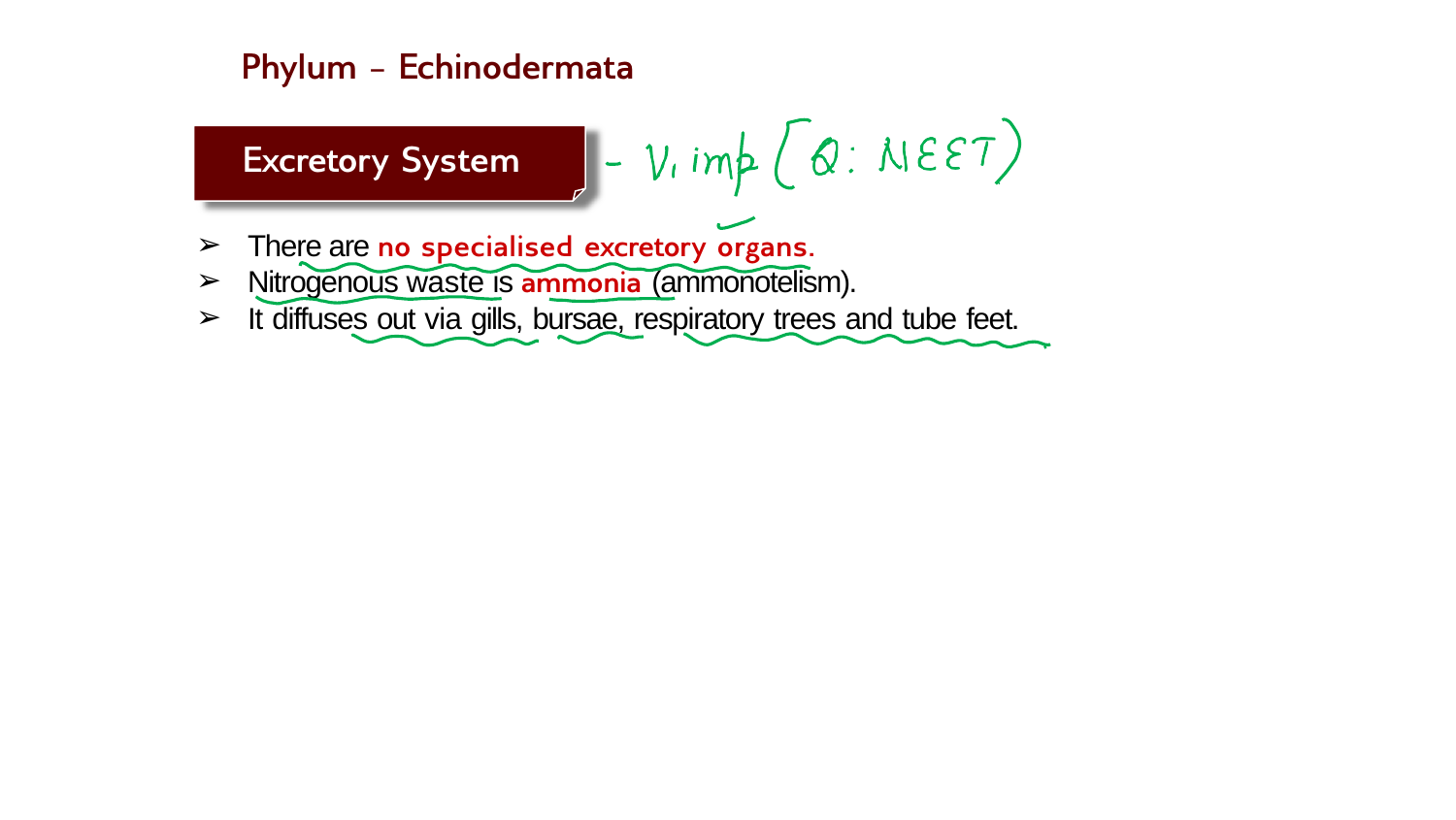

# Phylum – Echinodermata

Excretory System

There are no specialised excretory organs.
Nitrogenous waste is ammonia (ammonotelism).
It diffuses out via gills, bursae, respiratory trees and tube feet.